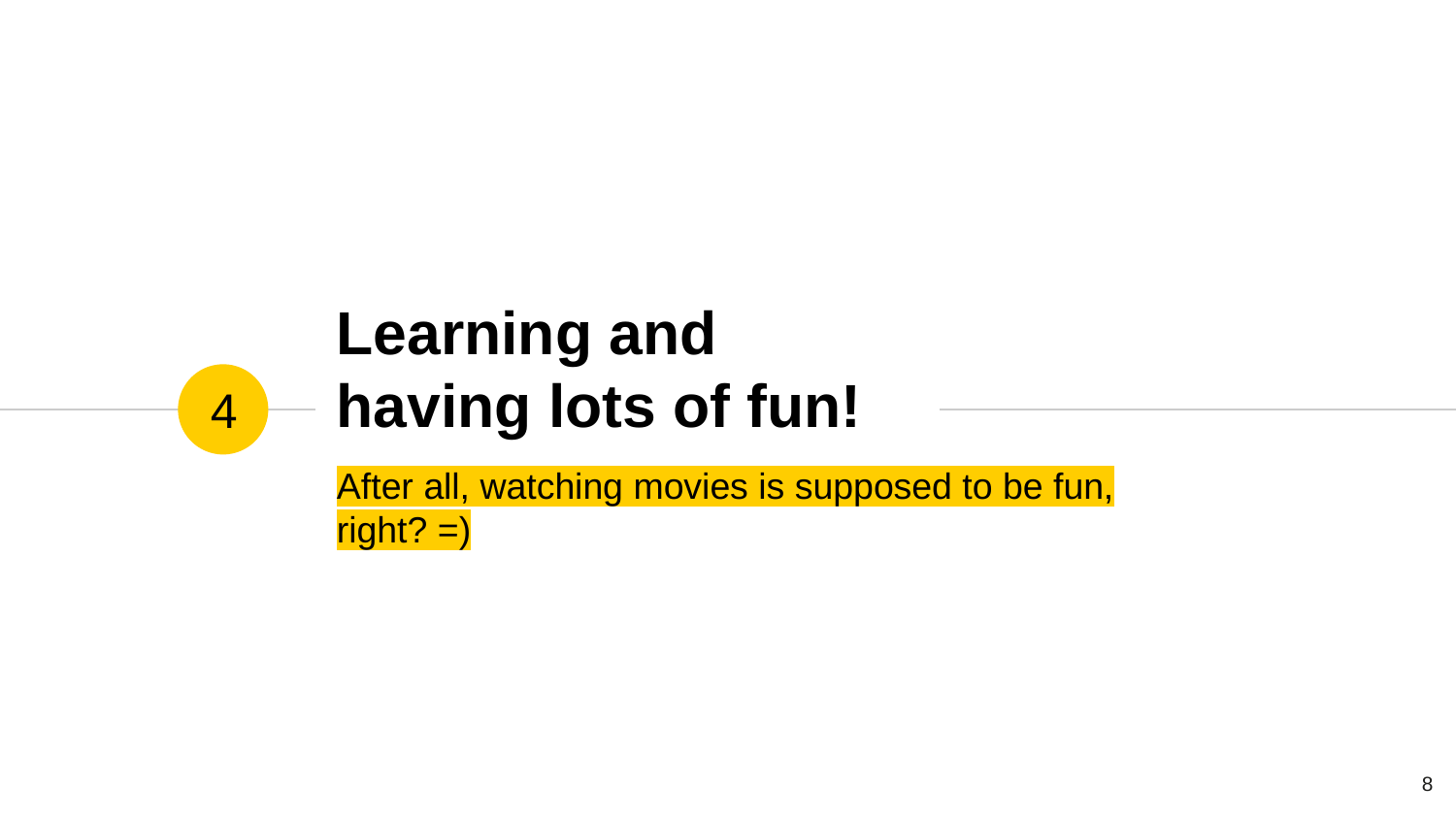

# Learning and having lots of fun!
4
After all, watching movies is supposed to be fun, right? =)
8